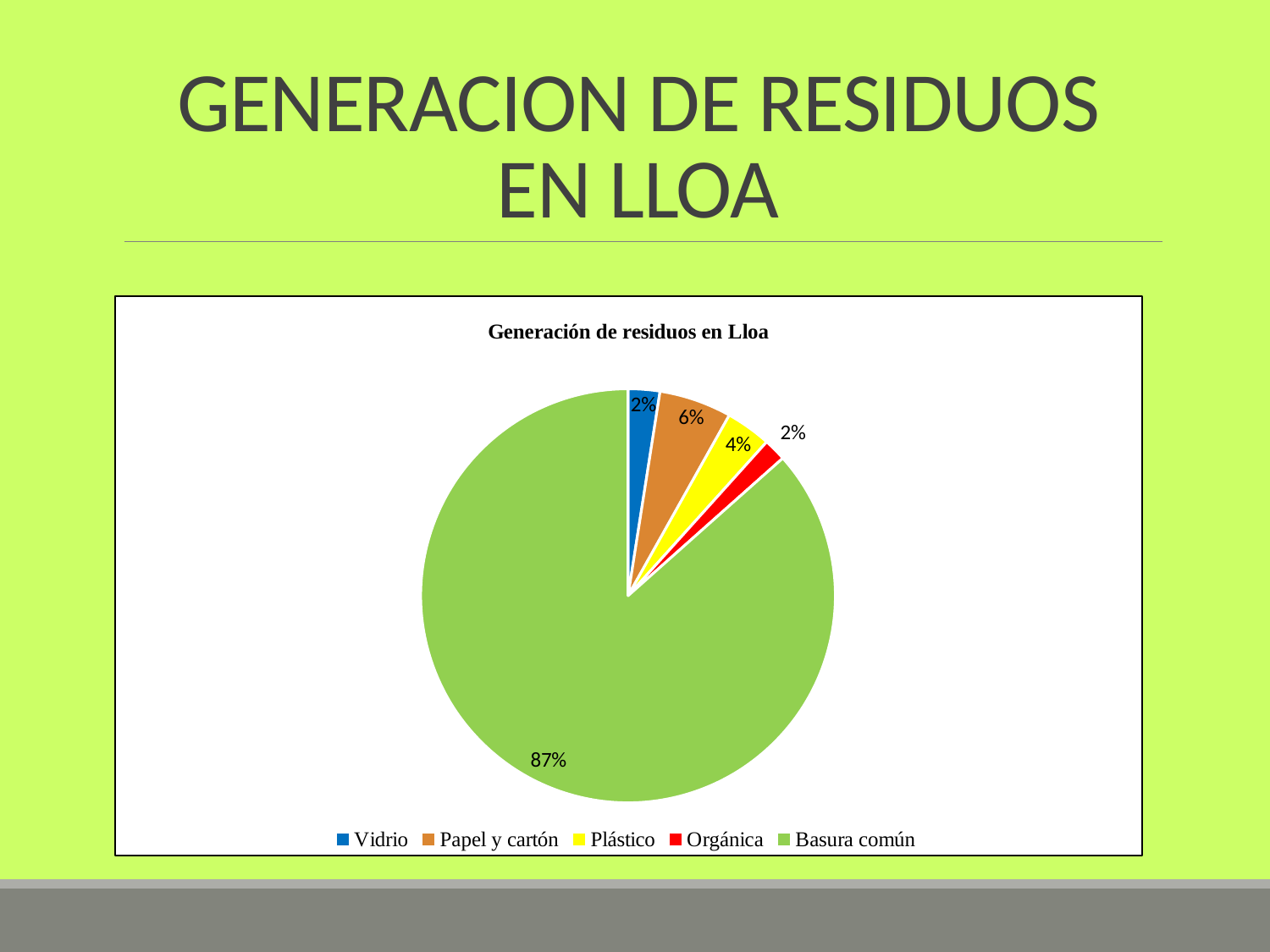

# GENERACION DE RESIDUOS EN LLOA

### Chart: Generación de residuos en Lloa

| Category |  |  |
|---|---|---|
| Vidrio | 7.0 | 2.4734982332155475 |
| Papel y cartón | 16.0 | 5.6537102473498235 |
| Plástico | 10.0 | 3.5335689045936394 |
| Orgánica | 5.0 | 1.7667844522968197 |
| Basura común  | 245.0 | 86.57243816254417 |